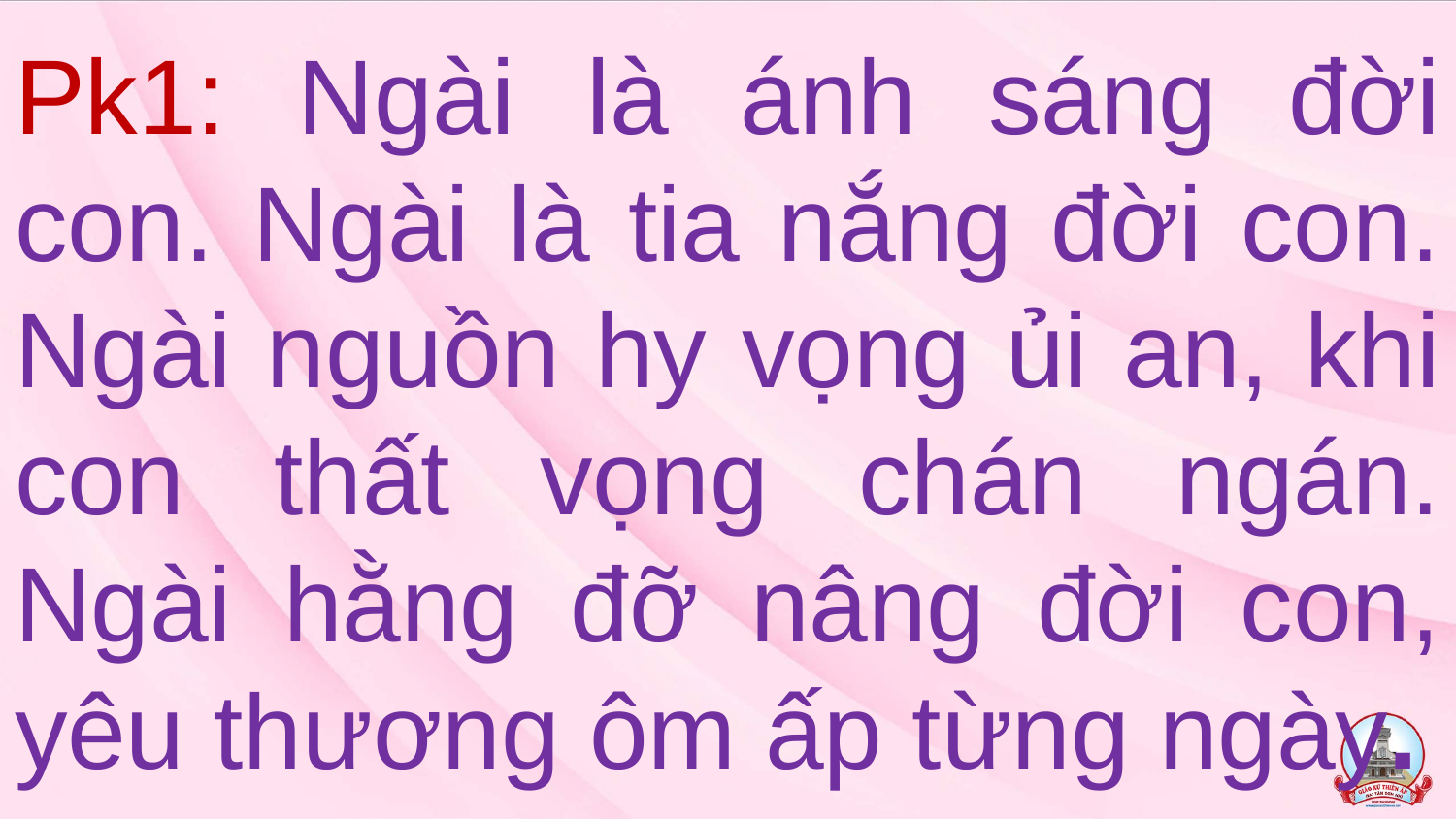

# Pk1: Ngài là ánh sáng đời con. Ngài là tia nắng đời con. Ngài nguồn hy vọng ủi an, khi con thất vọng chán ngán. Ngài hằng đỡ nâng đời con, yêu thương ôm ấp từng ngày.